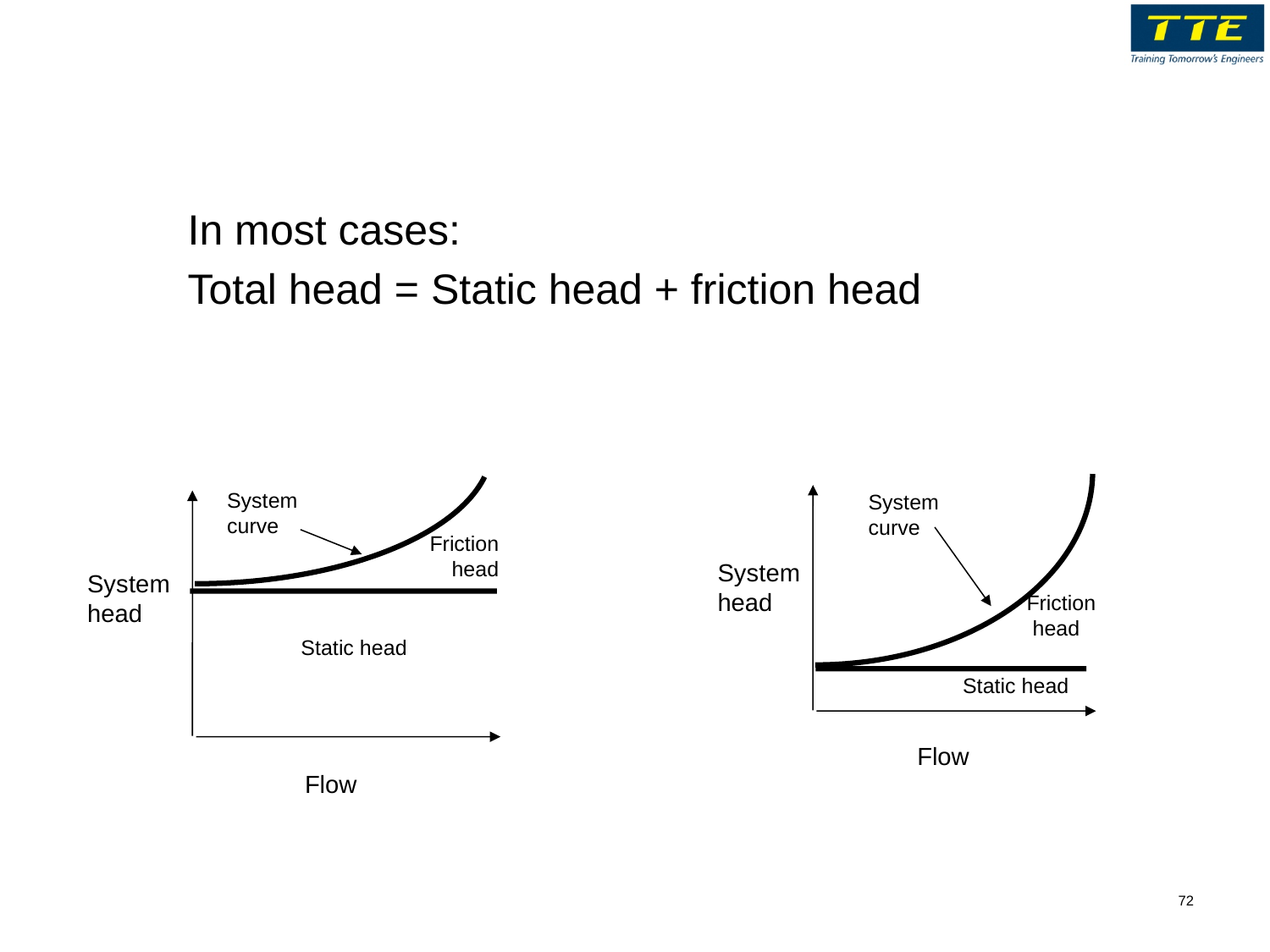

In most cases:
Total head = Static head + friction head

System
curve

System head
Friction
 head
Static head

Flow

System
curve

Friction
head

System
head

Static head

Flow
72